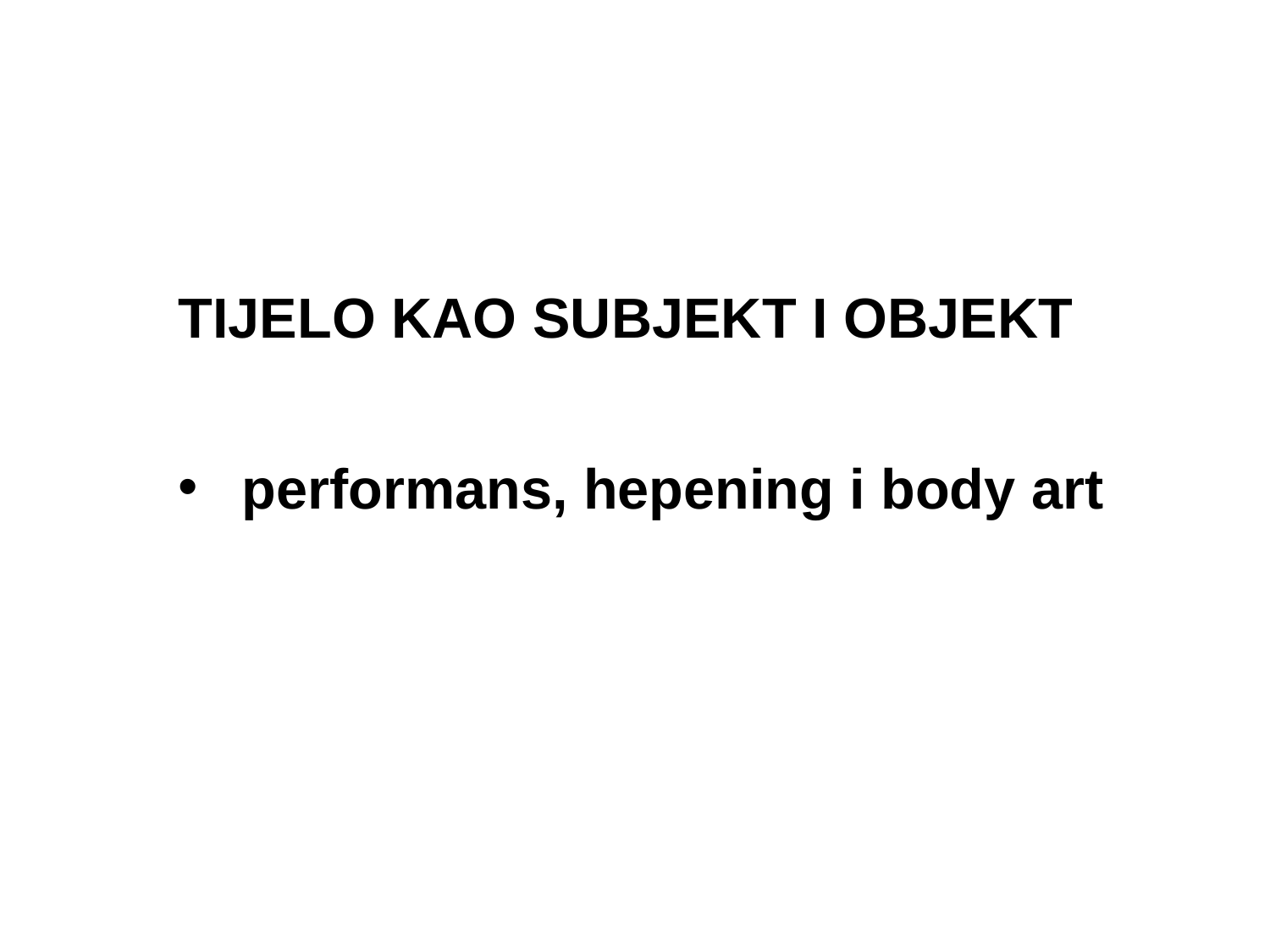

TIJELO KAO SUBJEKT I OBJEKT

performans, hepening i body art